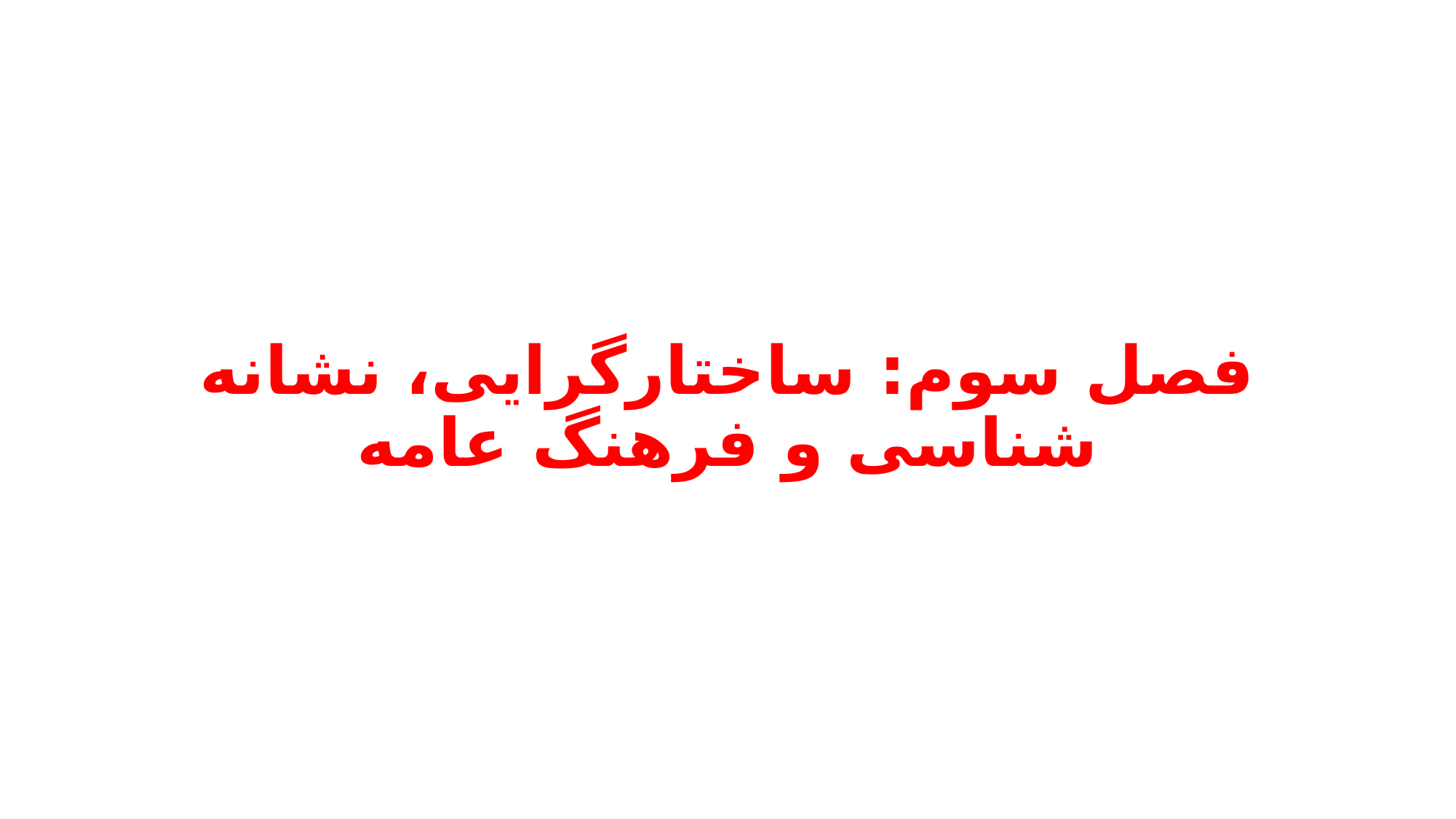

# فصل سوم: ساختارگرایی، نشانه شناسی و فرهنگ عامه